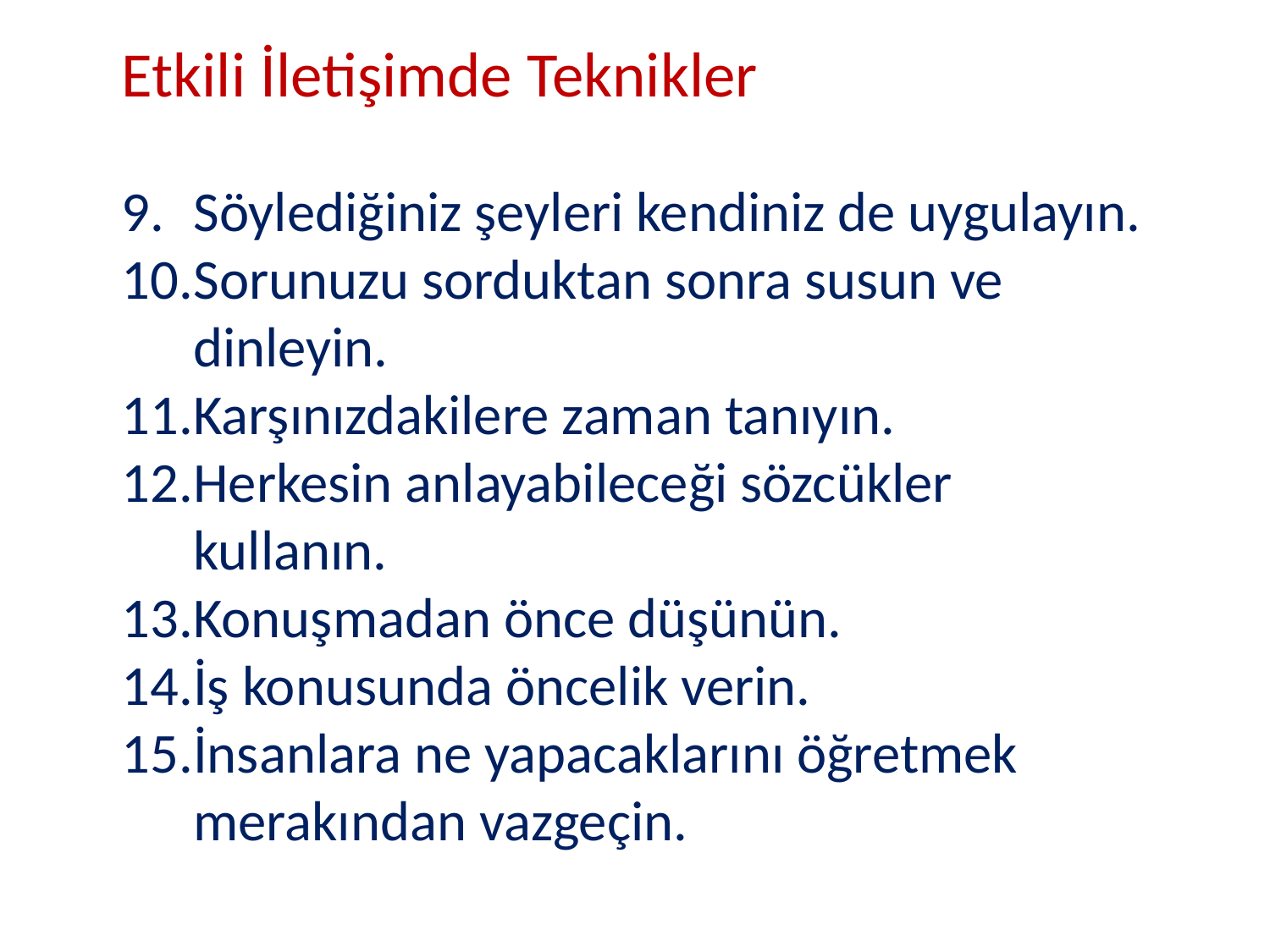

Etkili İletişimde Teknikler
Söylediğiniz şeyleri kendiniz de uygulayın.
Sorunuzu sorduktan sonra susun ve dinleyin.
Karşınızdakilere zaman tanıyın.
Herkesin anlayabileceği sözcükler kullanın.
Konuşmadan önce düşünün.
İş konusunda öncelik verin.
İnsanlara ne yapacaklarını öğretmek merakından vazgeçin.